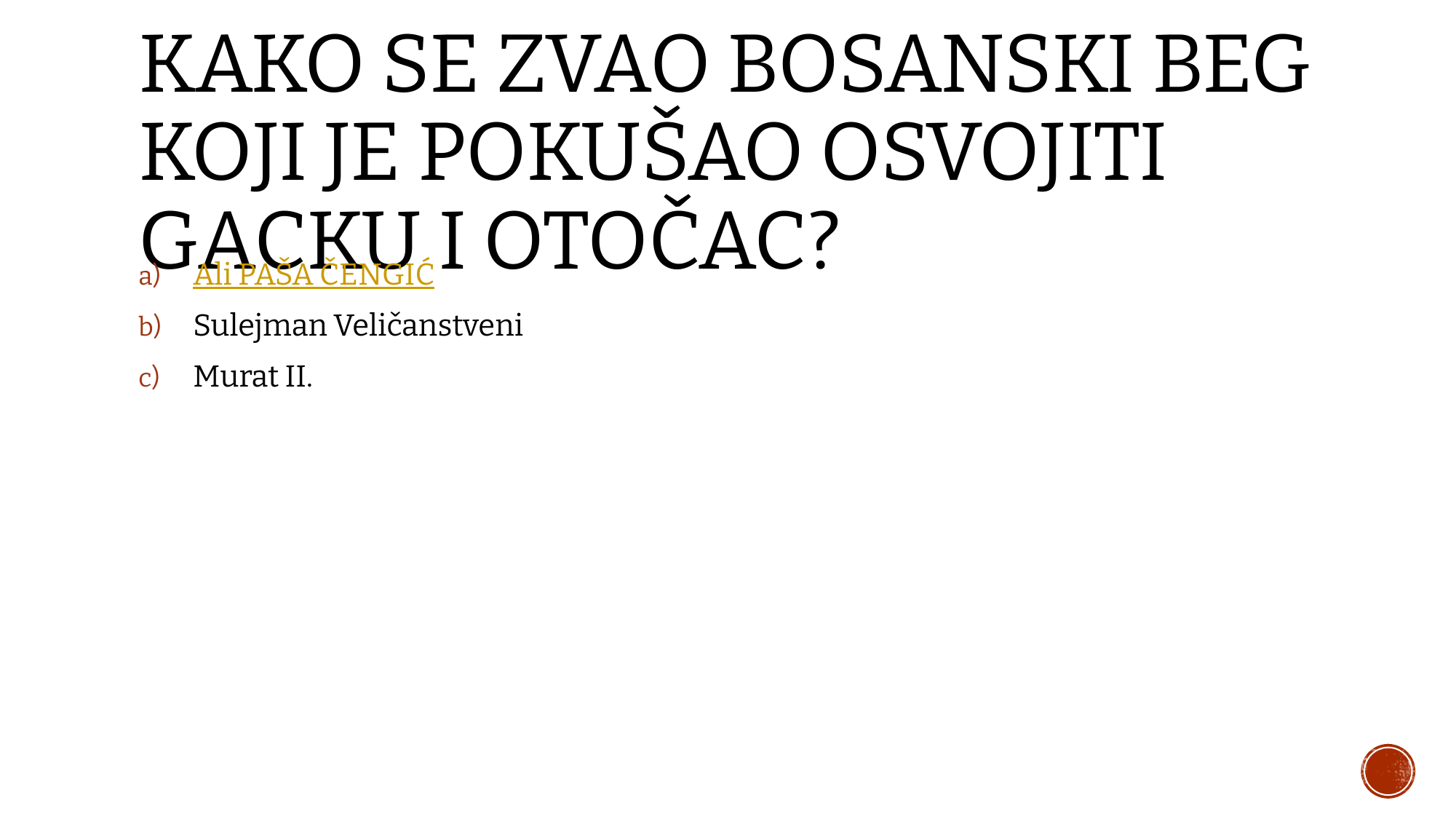

# Kako se zvao bosanski beg koji je pokušao osvojiti gacku i otočac?
Ali PAŠA ČENGIĆ
Sulejman Veličanstveni
Murat II.